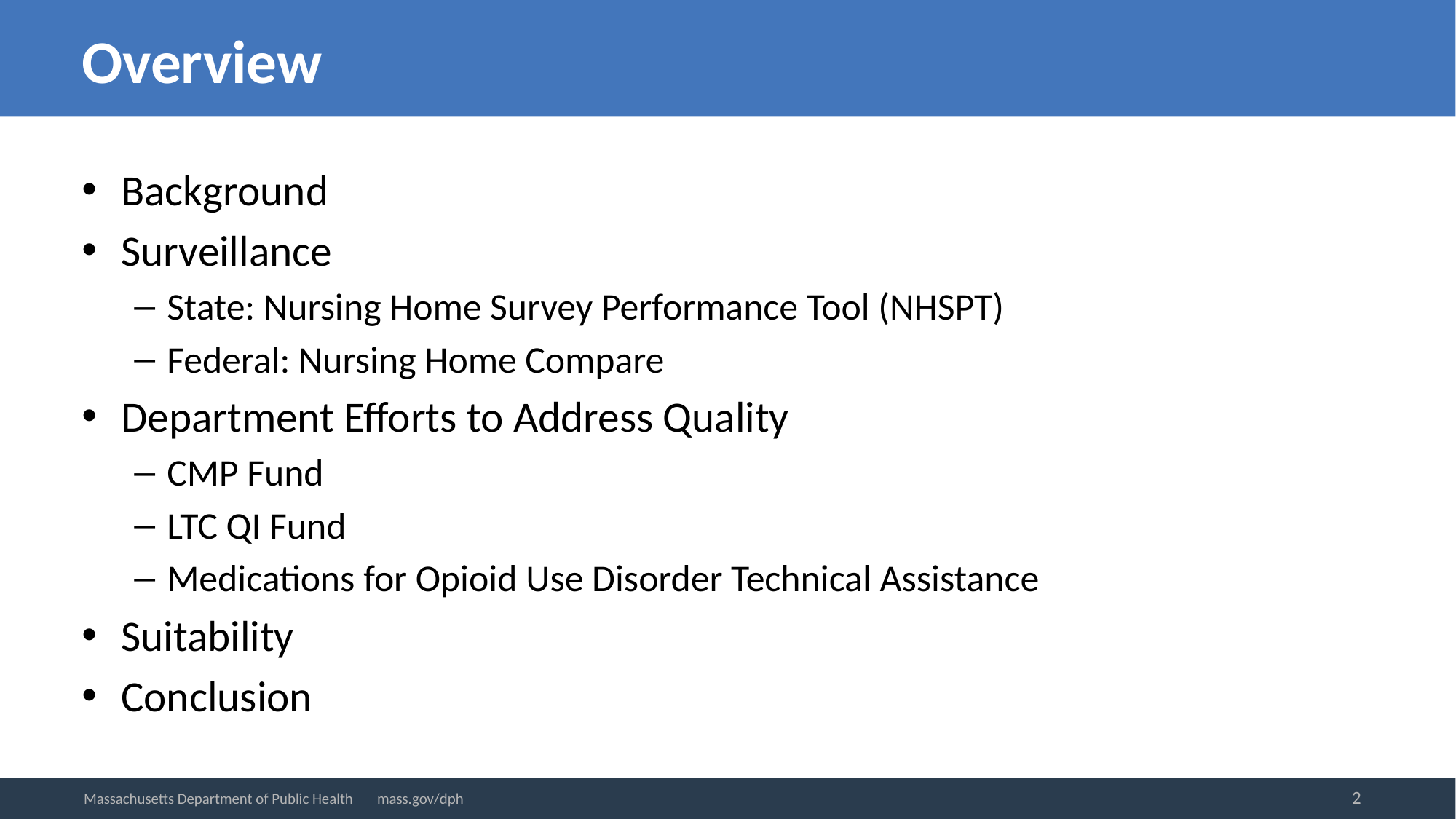

# Overview
Background
Surveillance
State: Nursing Home Survey Performance Tool (NHSPT)
Federal: Nursing Home Compare
Department Efforts to Address Quality
CMP Fund
LTC QI Fund
Medications for Opioid Use Disorder Technical Assistance
Suitability
Conclusion

2
Massachusetts Department of Public Health       mass.gov/dph